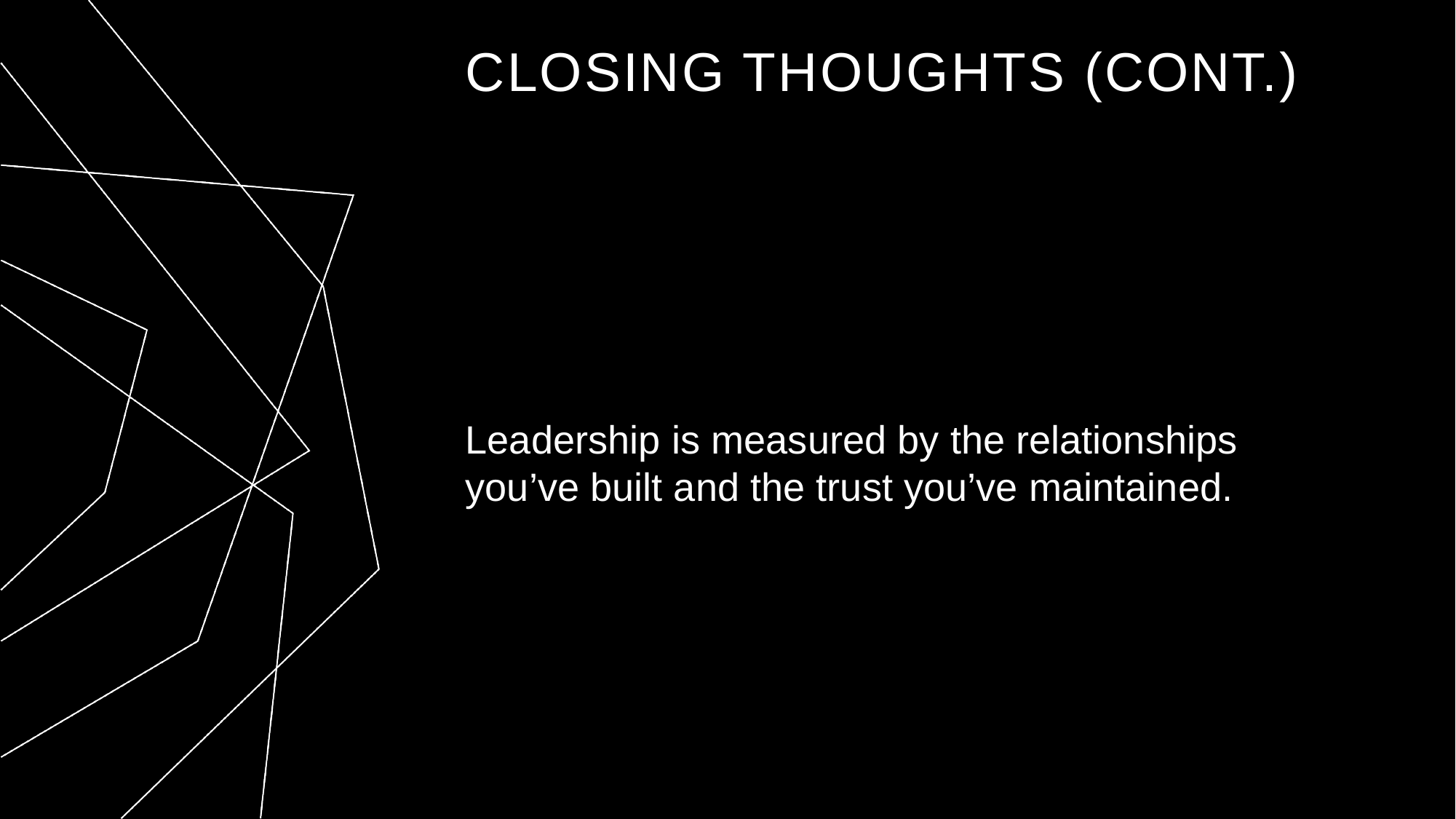

# Closing Thoughts (CONT.)
Leadership is measured by the relationships you’ve built and the trust you’ve maintained.